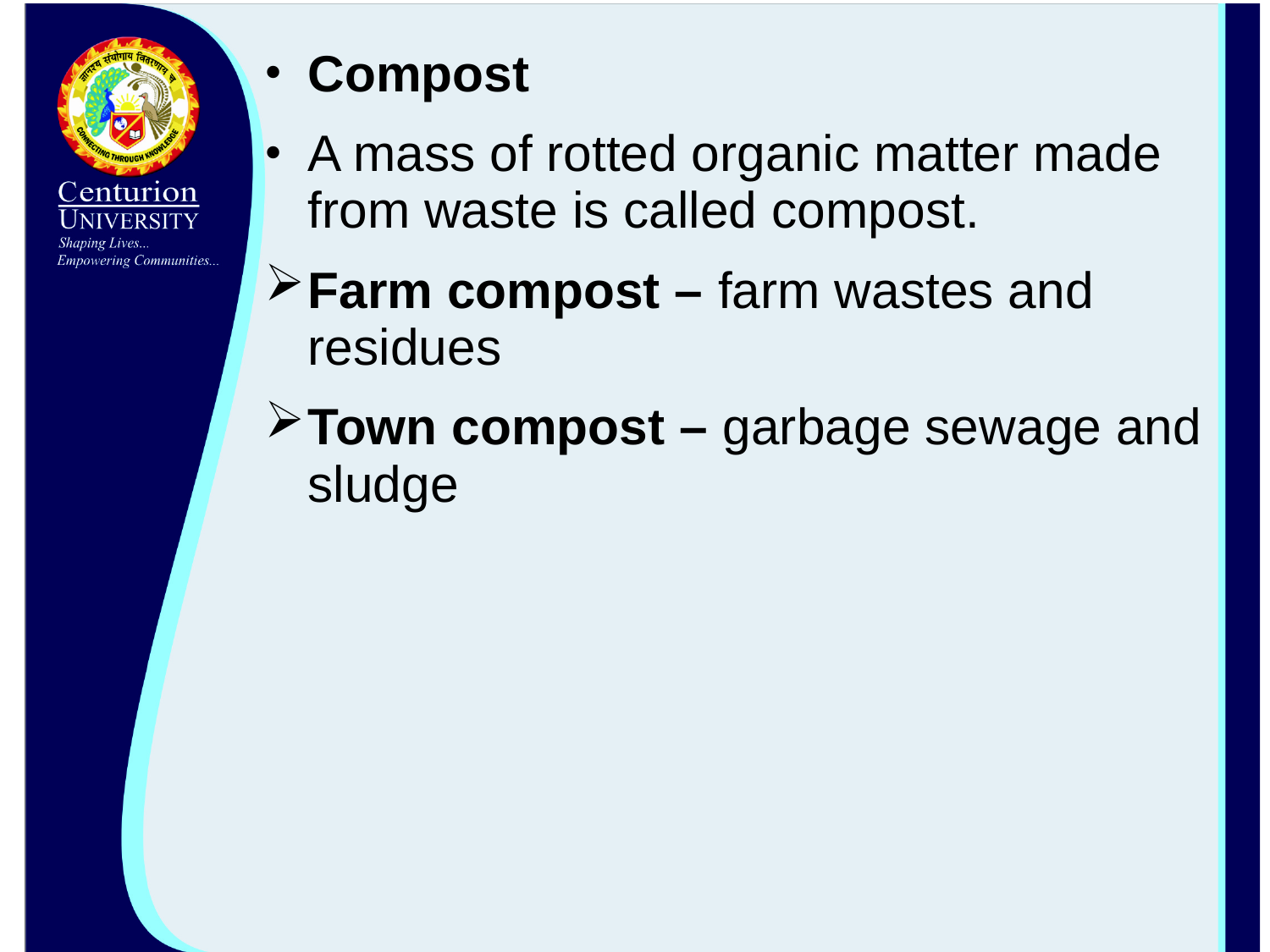

Compost
A mass of rotted organic matter made from waste is called compost.
Farm compost – farm wastes and residues
Town compost – garbage sewage and sludge